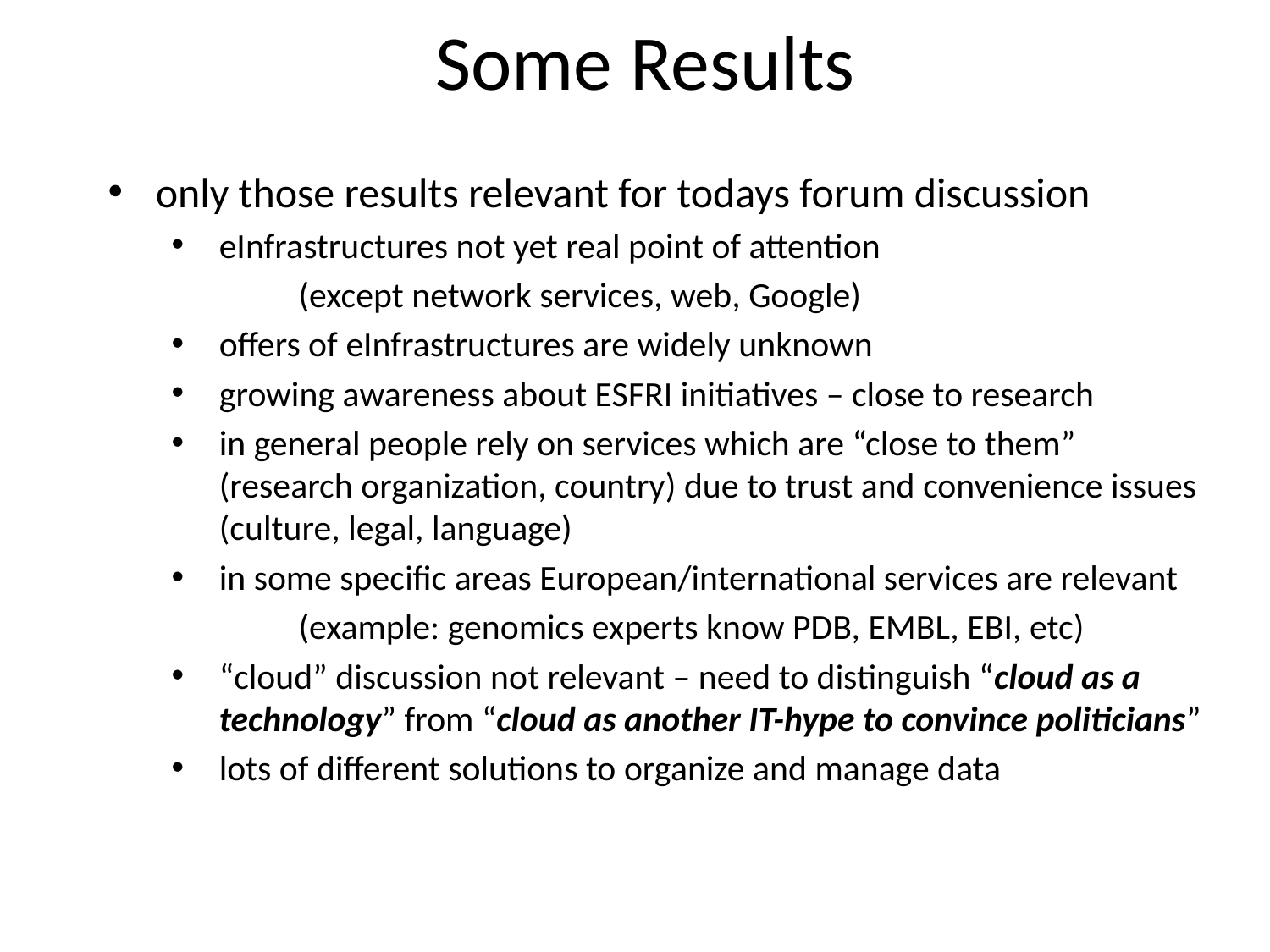

# Some Results
only those results relevant for todays forum discussion
eInfrastructures not yet real point of attention
	(except network services, web, Google)
offers of eInfrastructures are widely unknown
growing awareness about ESFRI initiatives – close to research
in general people rely on services which are “close to them” (research organization, country) due to trust and convenience issues (culture, legal, language)
in some specific areas European/international services are relevant
	(example: genomics experts know PDB, EMBL, EBI, etc)
“cloud” discussion not relevant – need to distinguish “cloud as a technology” from “cloud as another IT-hype to convince politicians”
lots of different solutions to organize and manage data